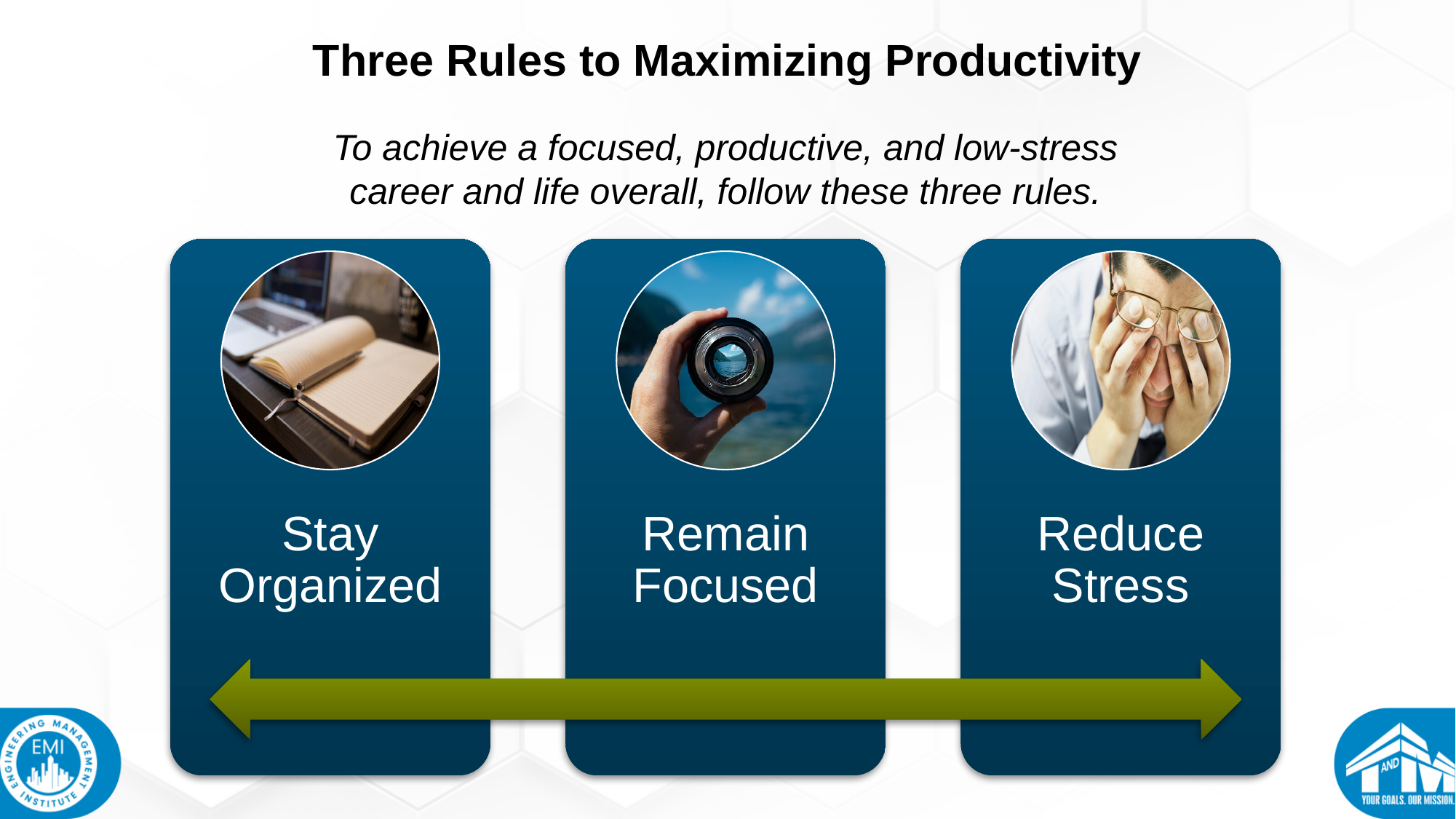

Three Rules to Maximizing Productivity
To achieve a focused, productive, and low-stress career and life overall, follow these three rules.

Stay Organized

Remain Focused

Reduce Stress